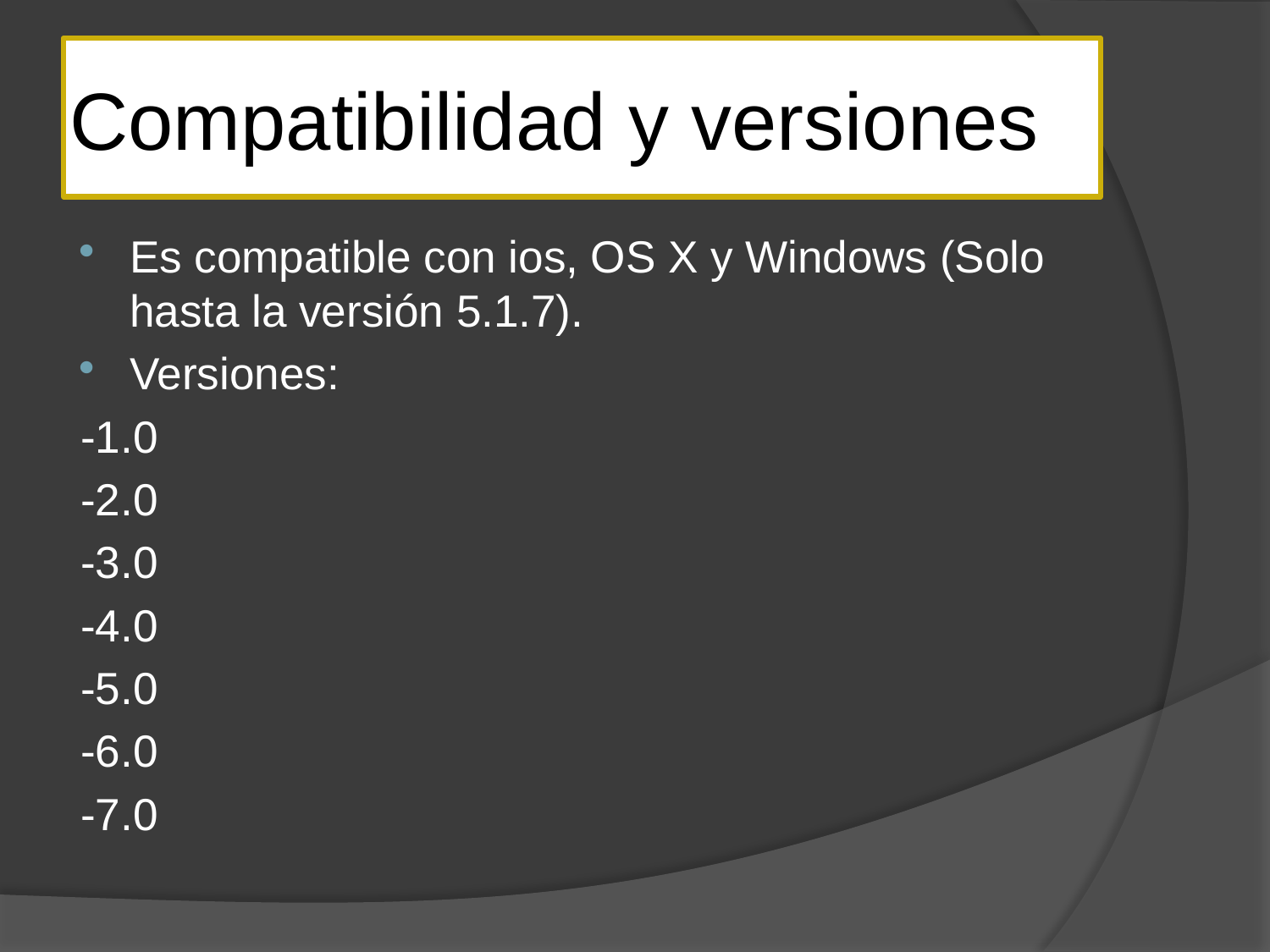

# Compatibilidad y versiones
Es compatible con ios, OS X y Windows (Solo hasta la versión 5.1.7).
Versiones:
-1.0
-2.0
-3.0
-4.0
-5.0
-6.0
-7.0